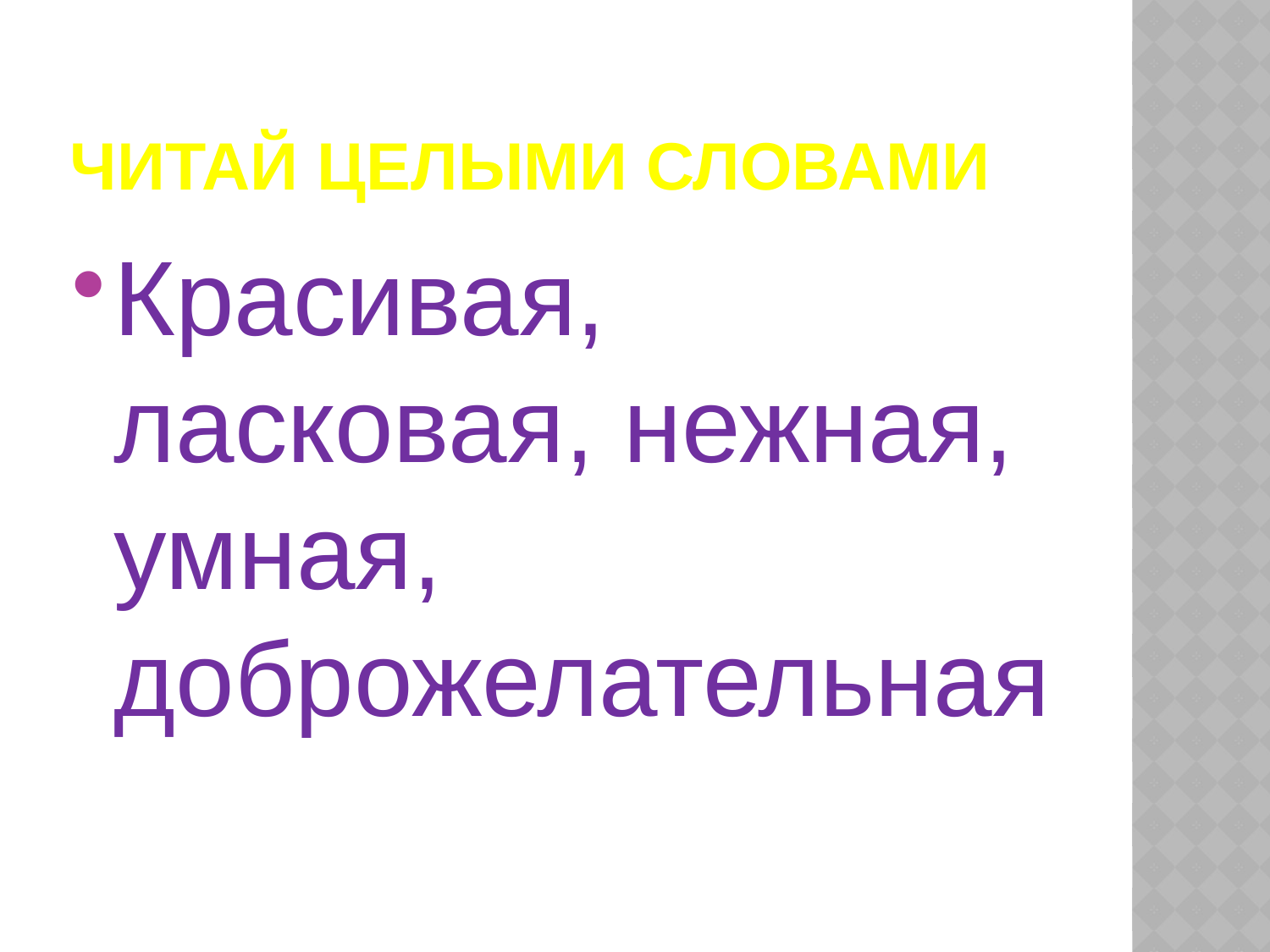

# Читай целыми словами
Красивая, ласковая, нежная, умная, доброжелательная